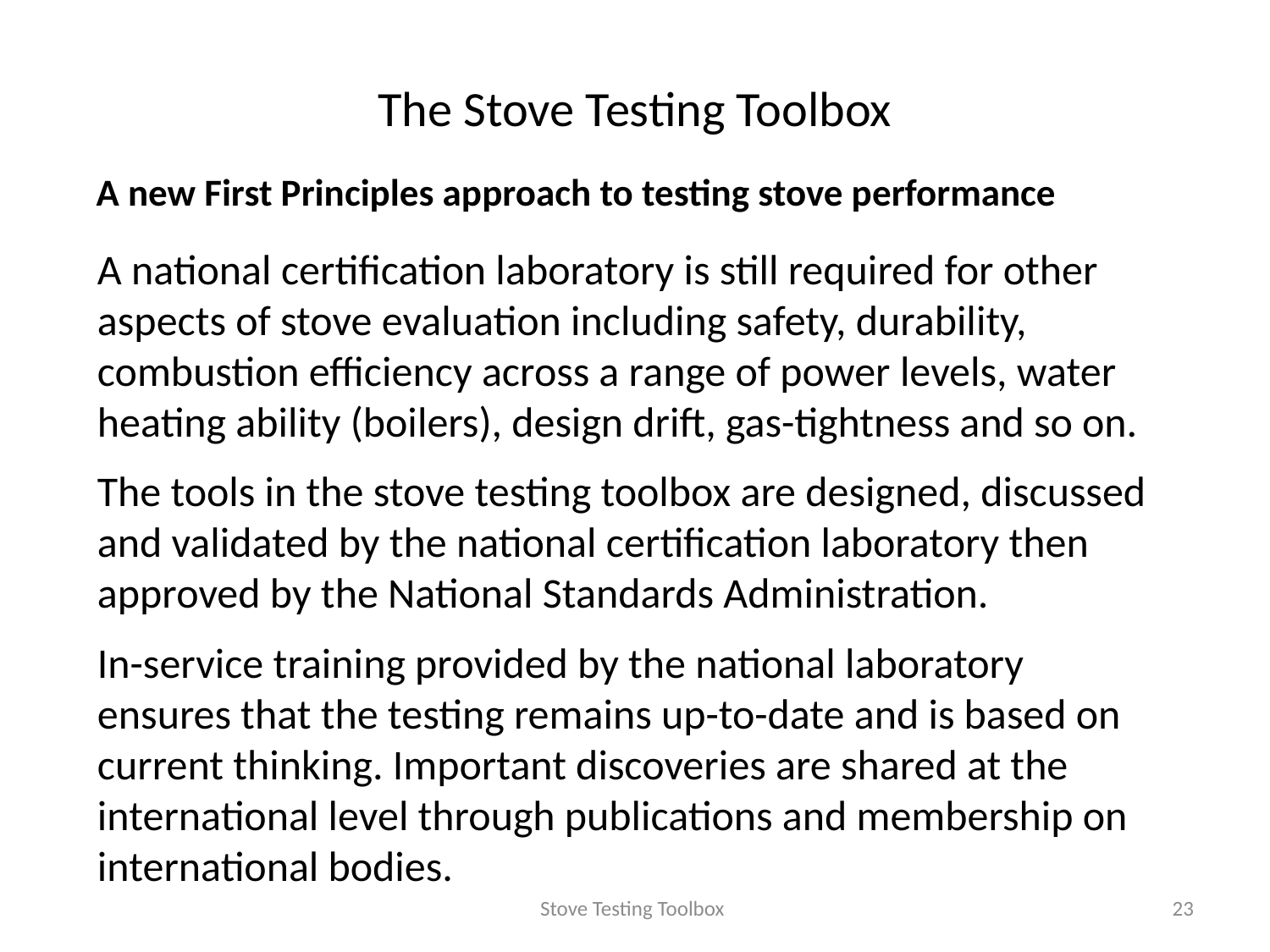

The Stove Testing Toolbox
A new First Principles approach to testing stove performance
A national certification laboratory is still required for other aspects of stove evaluation including safety, durability, combustion efficiency across a range of power levels, water heating ability (boilers), design drift, gas-tightness and so on.

The tools in the stove testing toolbox are designed, discussed and validated by the national certification laboratory then approved by the National Standards Administration.

In-service training provided by the national laboratory ensures that the testing remains up-to-date and is based on current thinking. Important discoveries are shared at the international level through publications and membership on international bodies.
Stove Testing Toolbox
23